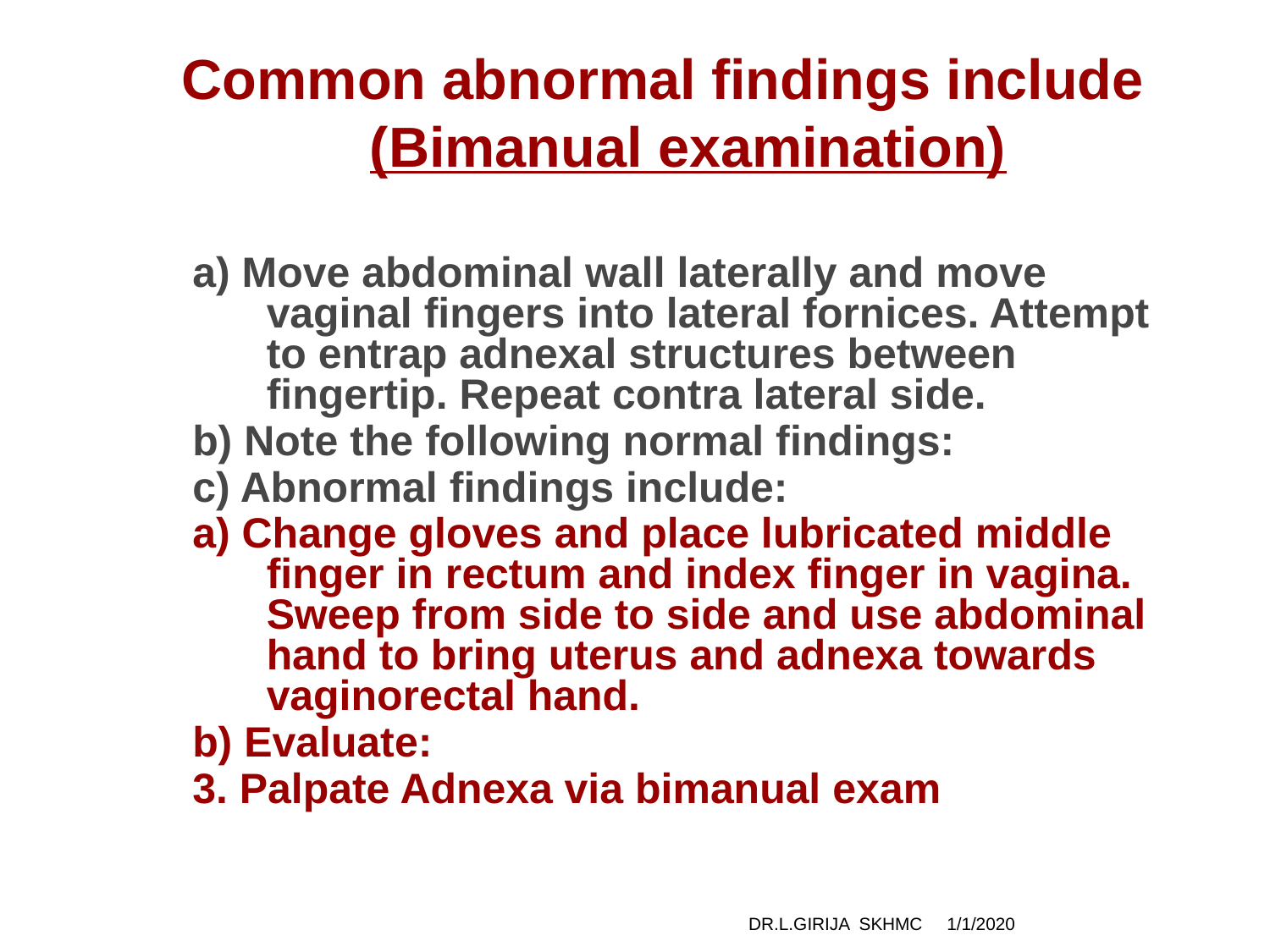

# Common abnormal findings include (Bimanual examination)

a) Move abdominal wall laterally and move vaginal fingers into lateral fornices. Attempt to entrap adnexal structures between fingertip. Repeat contra lateral side.
b) Note the following normal findings:
c) Abnormal findings include:
a) Change gloves and place lubricated middle finger in rectum and index finger in vagina. Sweep from side to side and use abdominal hand to bring uterus and adnexa towards vaginorectal hand.
b) Evaluate:
3. Palpate Adnexa via bimanual exam

DR.L.GIRIJA  SKHMC
1/1/2020